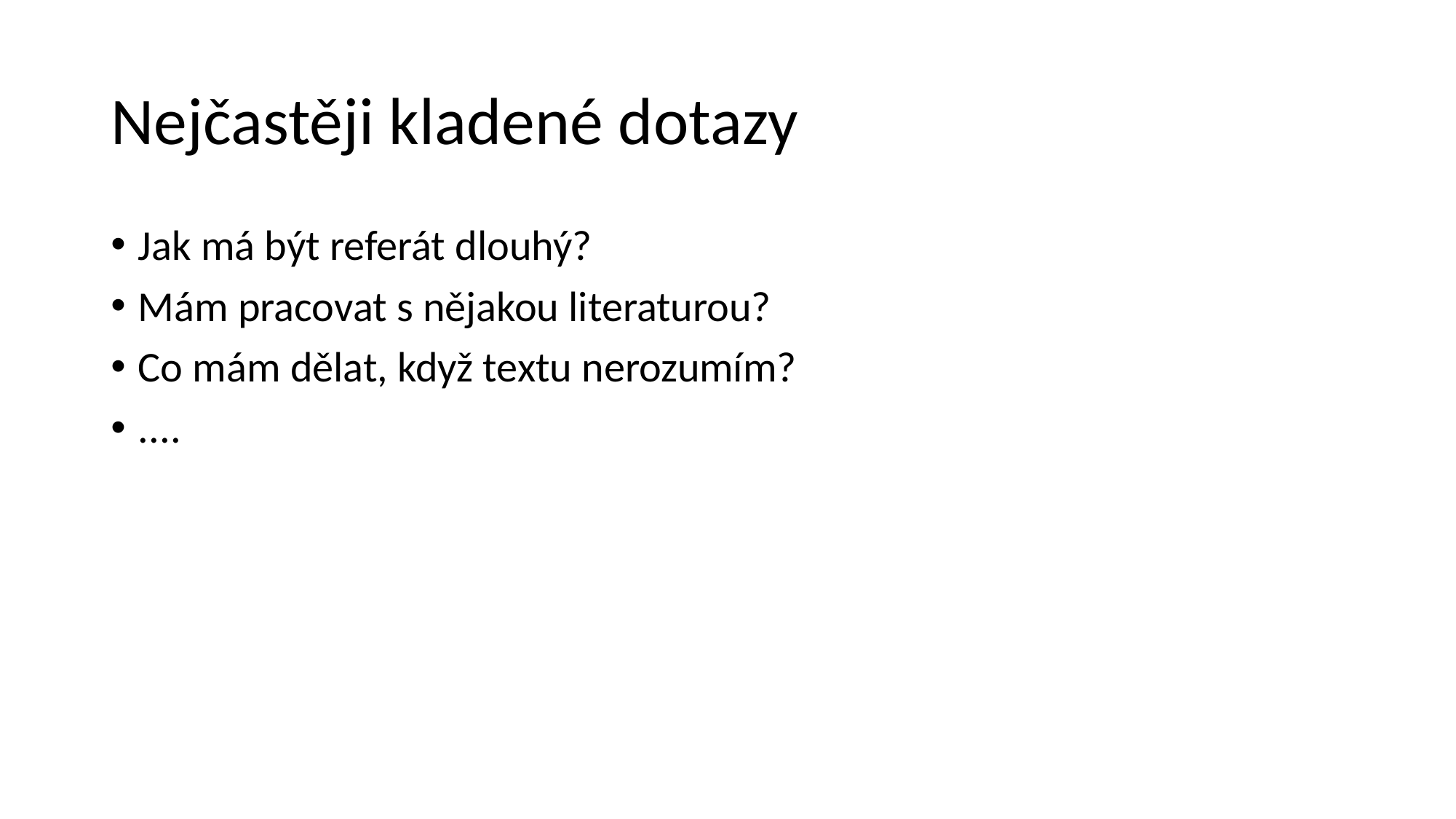

# Nejčastěji kladené dotazy
Jak má být referát dlouhý?
Mám pracovat s nějakou literaturou?
Co mám dělat, když textu nerozumím?
....